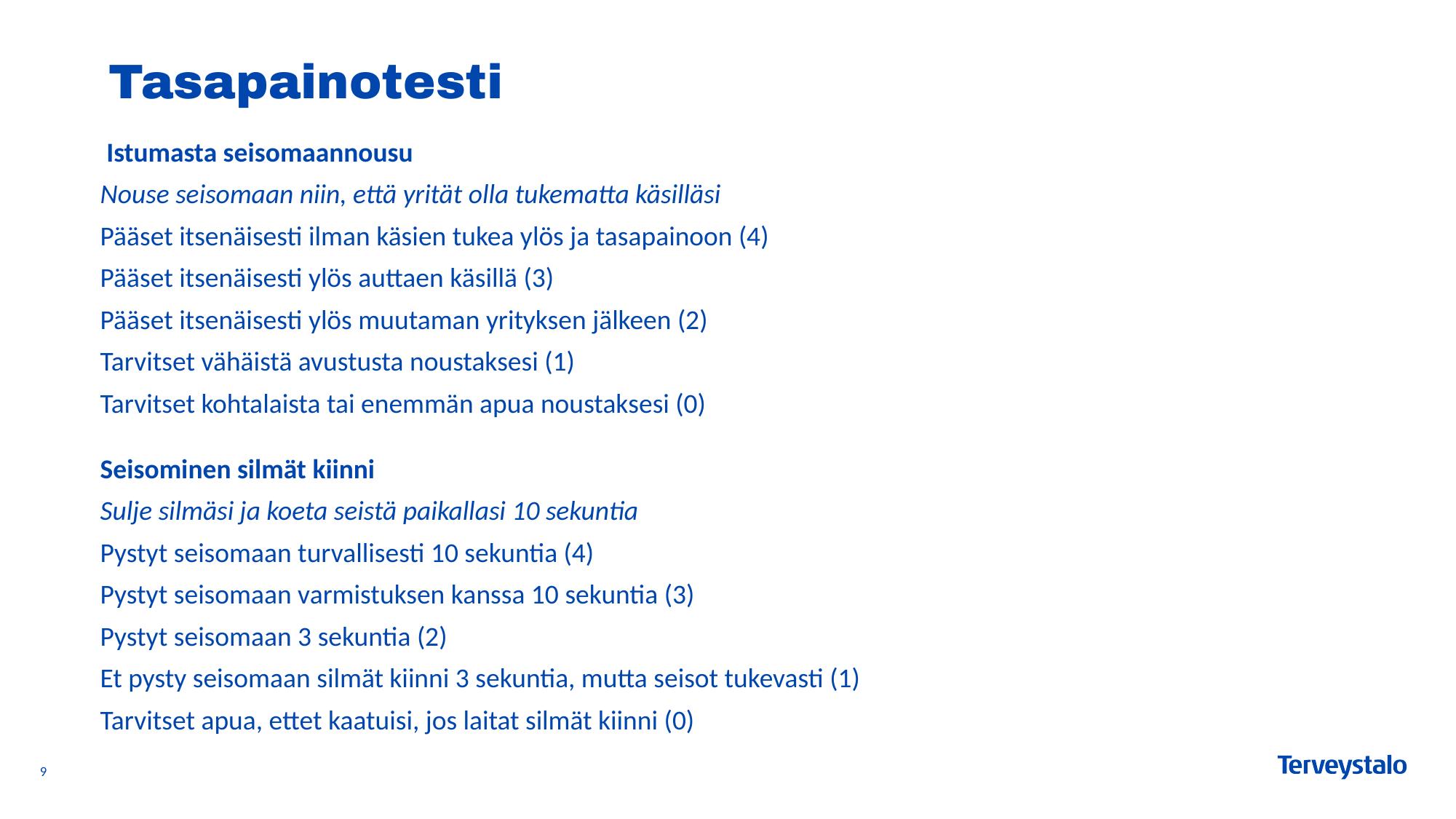

# Tasapainotesti
 Istumasta seisomaannousu
Nouse seisomaan niin, että yrität olla tukematta käsilläsi
Pääset itsenäisesti ilman käsien tukea ylös ja tasapainoon (4)
Pääset itsenäisesti ylös auttaen käsillä (3)
Pääset itsenäisesti ylös muutaman yrityksen jälkeen (2)
Tarvitset vähäistä avustusta noustaksesi (1)
Tarvitset kohtalaista tai enemmän apua noustaksesi (0)

Seisominen silmät kiinni
Sulje silmäsi ja koeta seistä paikallasi 10 sekuntia
Pystyt seisomaan turvallisesti 10 sekuntia (4)
Pystyt seisomaan varmistuksen kanssa 10 sekuntia (3)
Pystyt seisomaan 3 sekuntia (2)
Et pysty seisomaan silmät kiinni 3 sekuntia, mutta seisot tukevasti (1)
Tarvitset apua, ettet kaatuisi, jos laitat silmät kiinni (0)

9